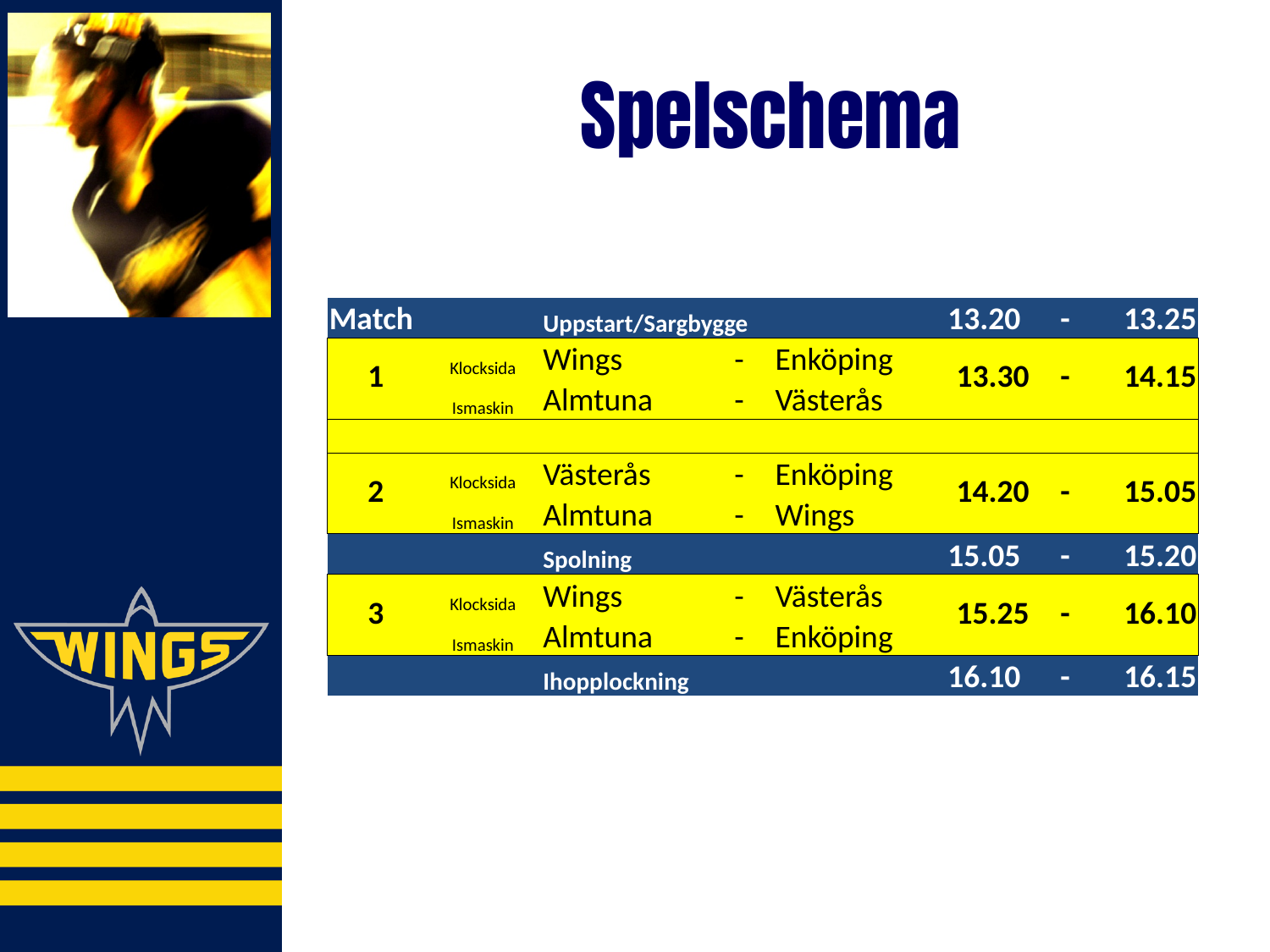

Spelschema
| Match |  | Uppstart/Sargbygge |  |  |  | 13.20 | - | 13.25 |
| --- | --- | --- | --- | --- | --- | --- | --- | --- |
| 1 | Klocksida | Wings | - | Enköping |  | 13.30 | - | 14.15 |
|  | Ismaskin | Almtuna | - | Västerås |  |  |  |  |
|  |  |  |  |  |  |  |  |  |
| 2 | Klocksida | Västerås | - | Enköping |  | 14.20 | - | 15.05 |
|  | Ismaskin | Almtuna | - | Wings |  |  |  |  |
|  |  | Spolning |  |  |  | 15.05 | - | 15.20 |
| 3 | Klocksida | Wings | - | Västerås |  | 15.25 | - | 16.10 |
|  | Ismaskin | Almtuna | - | Enköping |  |  |  |  |
|  |  | Ihopplockning |  |  |  | 16.10 | - | 16.15 |